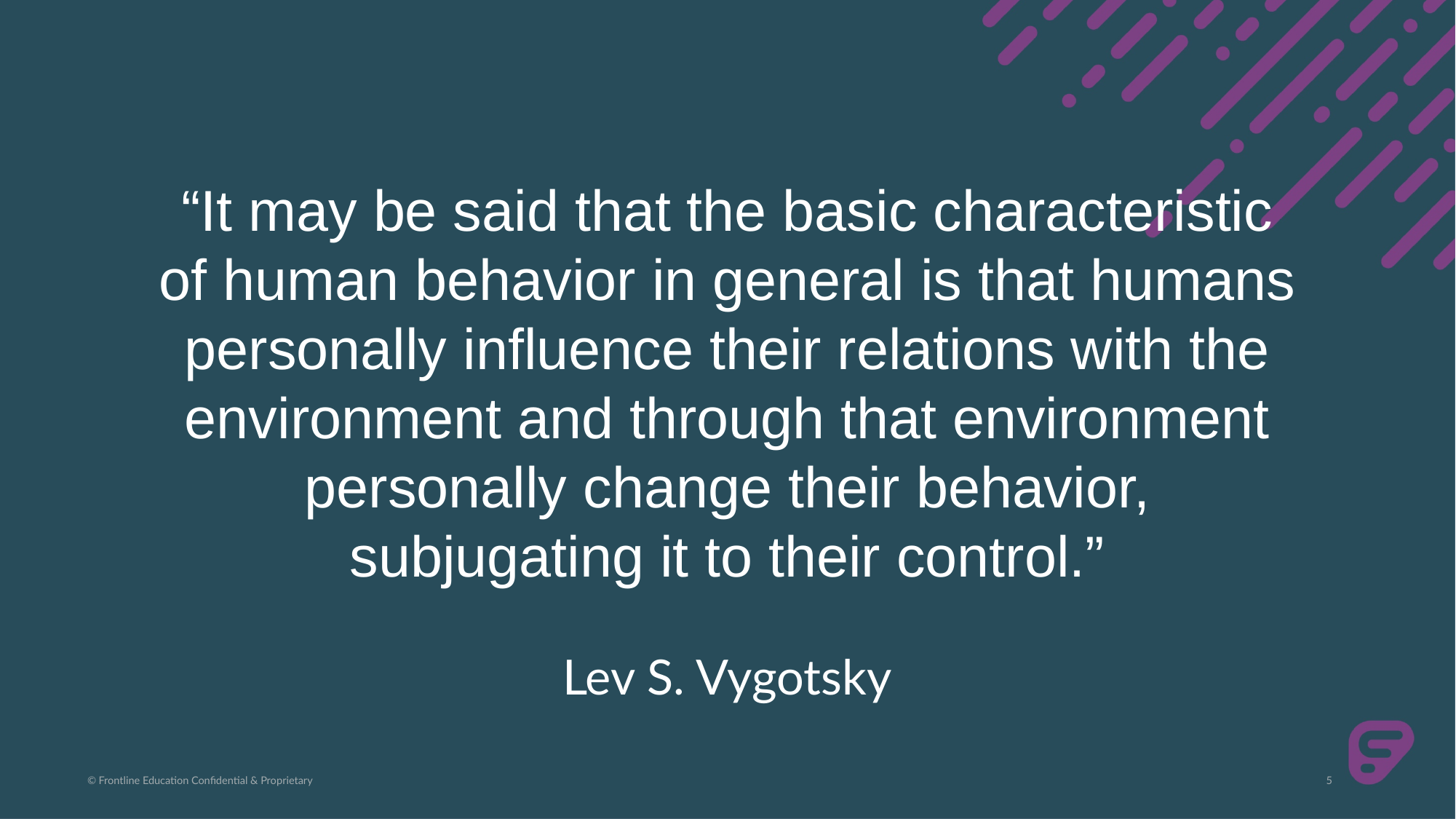

“It may be said that the basic characteristic of human behavior in general is that humans personally influence their relations with the environment and through that environment personally change their behavior, subjugating it to their control.”
Lev S. Vygotsky
© Frontline Education Confidential & Proprietary
5